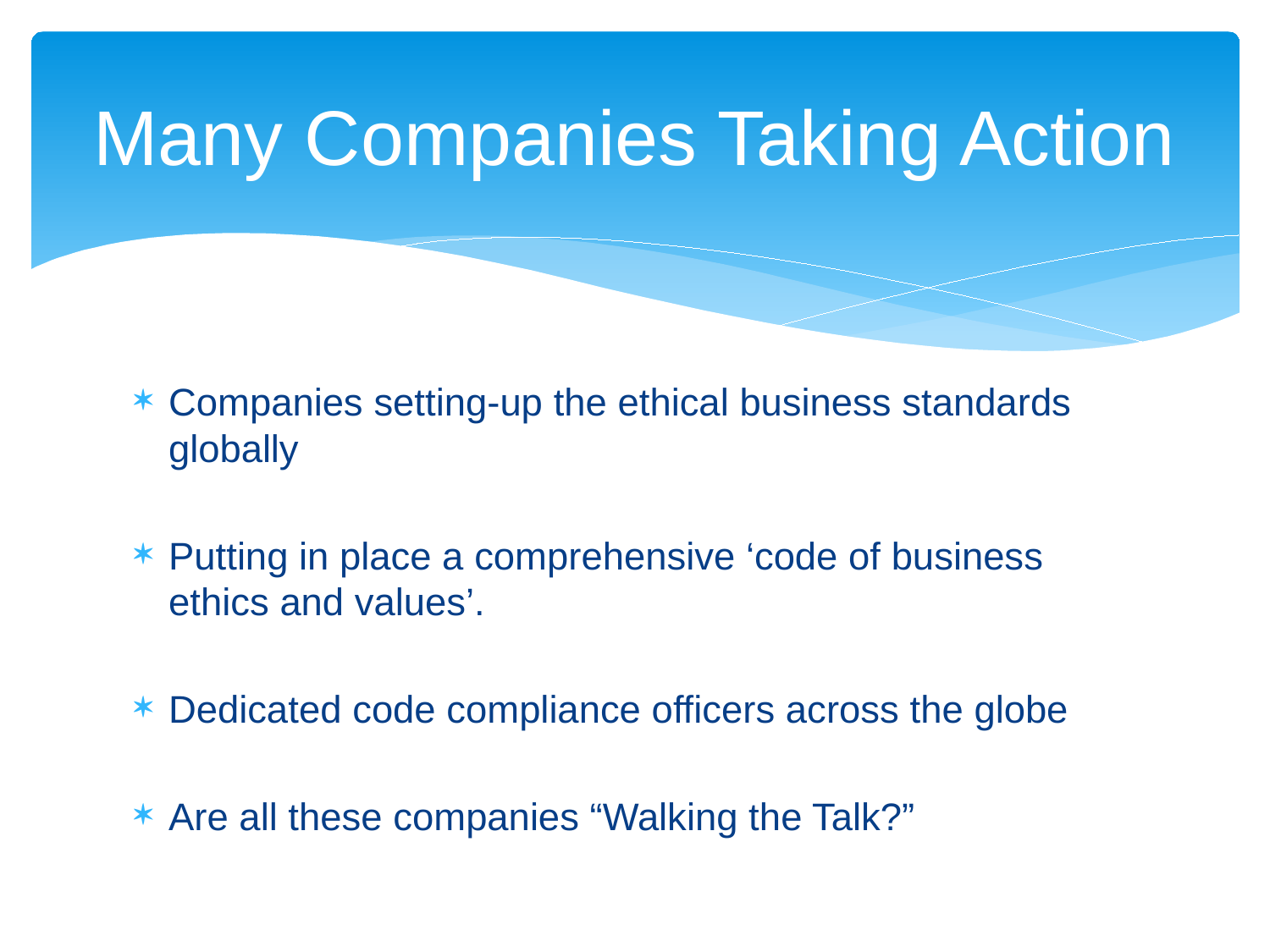

# Many Companies Taking Action
Companies setting-up the ethical business standards globally

Putting in place a comprehensive ‘code of business ethics and values’.

Dedicated code compliance officers across the globe

Are all these companies “Walking the Talk?”